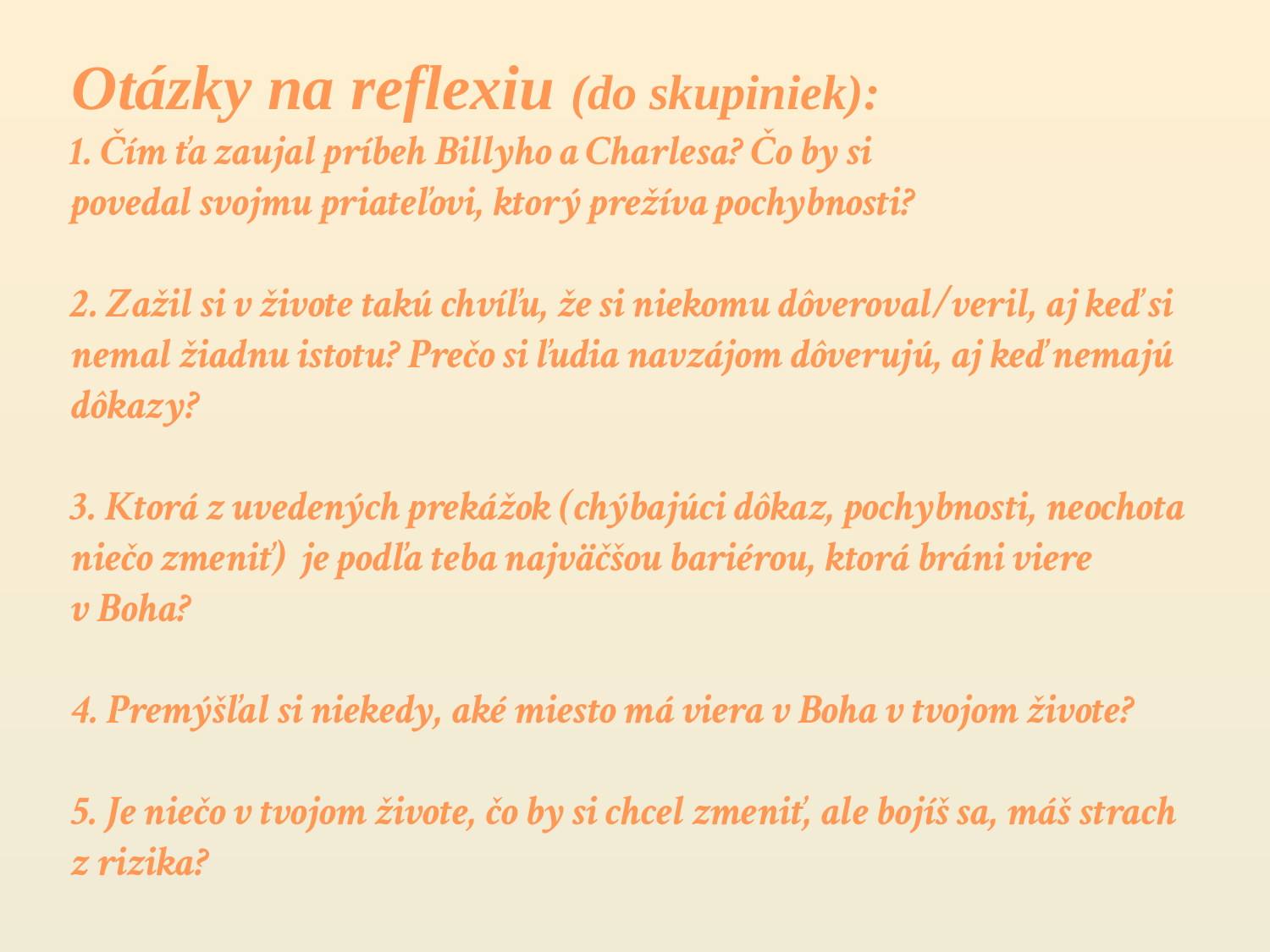

Otázky na reflexiu (do skupiniek):
1. Čím ťa zaujal príbeh Billyho a Charlesa? Čo by si
povedal svojmu priateľovi, ktorý prežíva pochybnosti?

2. Zažil si v živote takú chvíľu, že si niekomu dôveroval/veril, aj keď si nemal žiadnu istotu? Prečo si ľudia navzájom dôverujú, aj keď nemajú dôkazy?
3. Ktorá z uvedených prekážok (chýbajúci dôkaz, pochybnosti, neochota niečo zmeniť)  je podľa teba najväčšou bariérou, ktorá bráni viere v Boha?
4. Premýšľal si niekedy, aké miesto má viera v Boha v tvojom živote?

5. Je niečo v tvojom živote, čo by si chcel zmeniť, ale bojíš sa, máš strach z rizika?